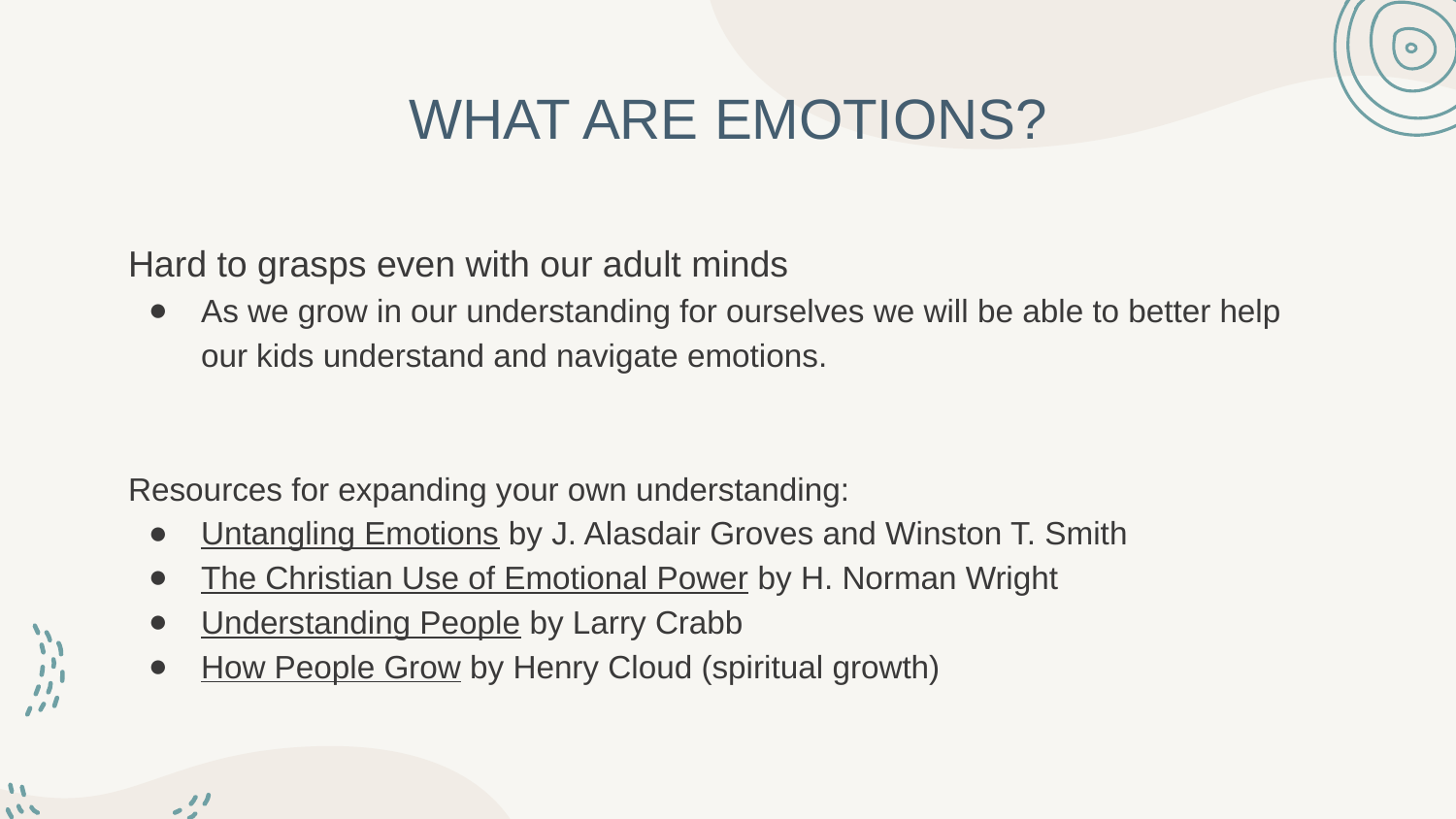

# WHAT ARE EMOTIONS?
Hard to grasps even with our adult minds
As we grow in our understanding for ourselves we will be able to better help our kids understand and navigate emotions.

Resources for expanding your own understanding:
Untangling Emotions by J. Alasdair Groves and Winston T. Smith
The Christian Use of Emotional Power by H. Norman Wright
Understanding People by Larry Crabb
How People Grow by Henry Cloud (spiritual growth)